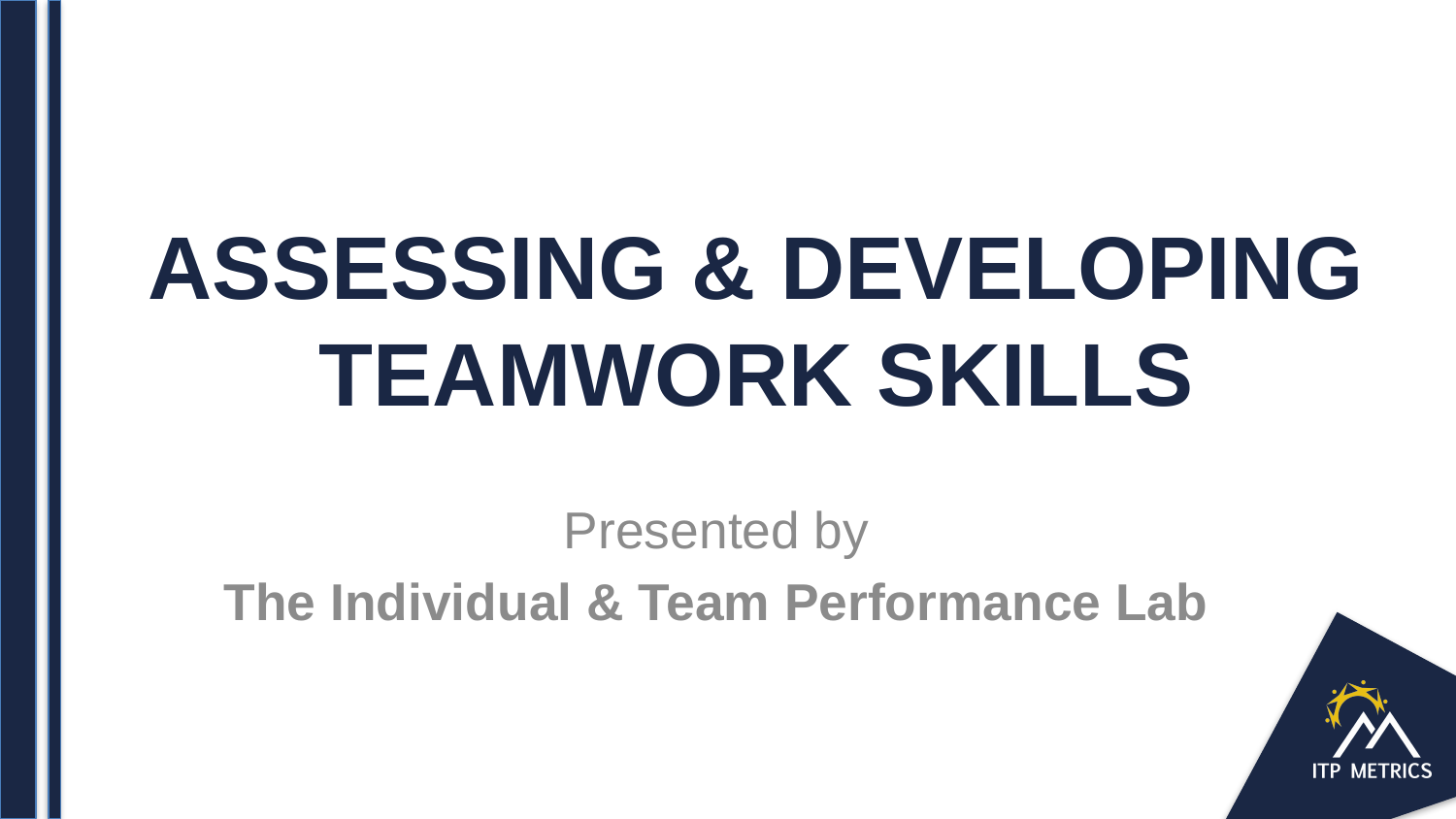

# ASSESSING & DEVELOPING TEAMWORK SKILLS
Presented by
The Individual & Team Performance Lab